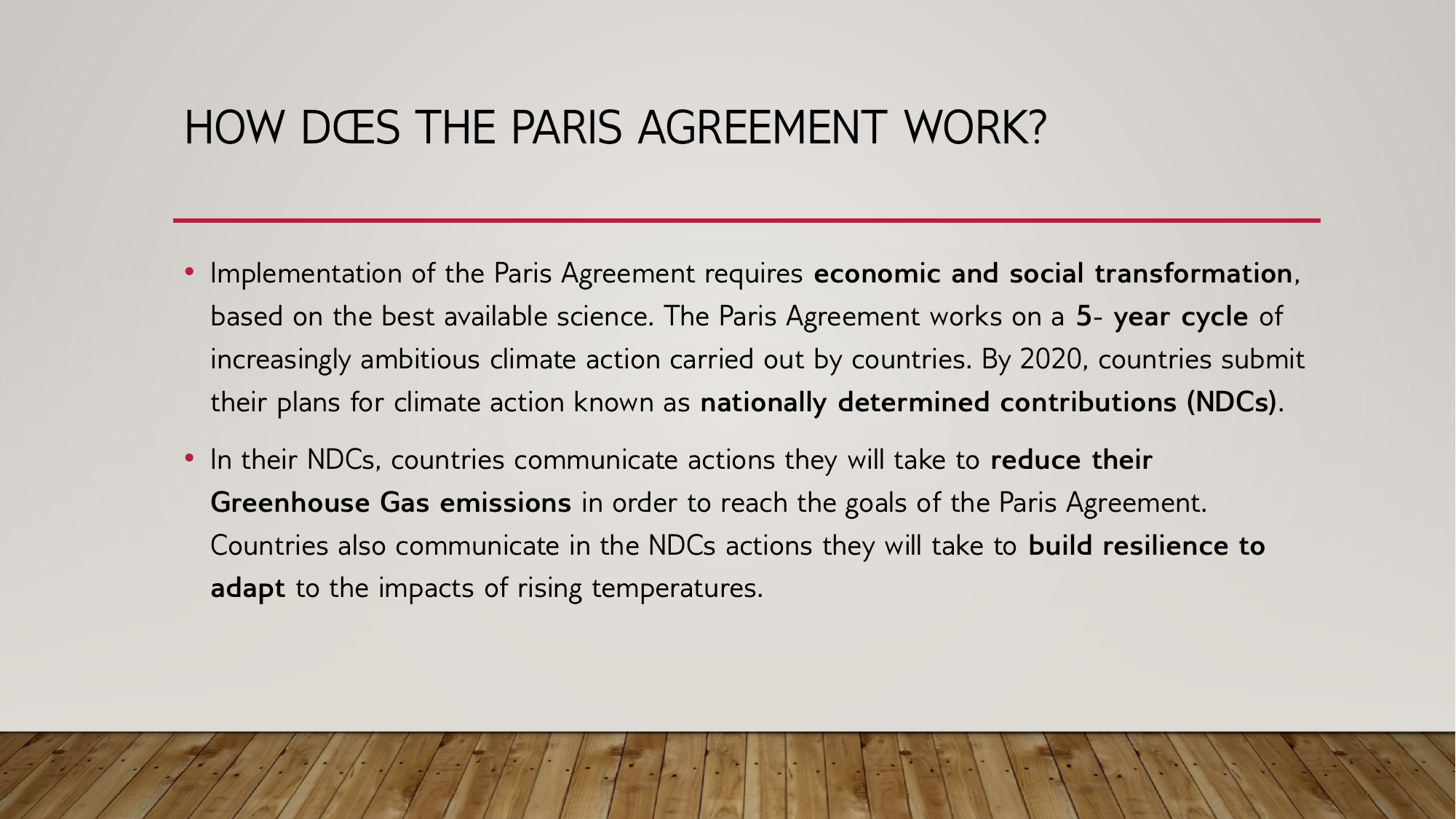

# How does the Paris Agreement work?
Implementation of the Paris Agreement requires economic and social transformation, based on the best available science. The Paris Agreement works on a 5- year cycle of increasingly ambitious climate action carried out by countries. By 2020, countries submit their plans for climate action known as nationally determined contributions (NDCs).
In their NDCs, countries communicate actions they will take to reduce their Greenhouse Gas emissions in order to reach the goals of the Paris Agreement. Countries also communicate in the NDCs actions they will take to build resilience to adapt to the impacts of rising temperatures.